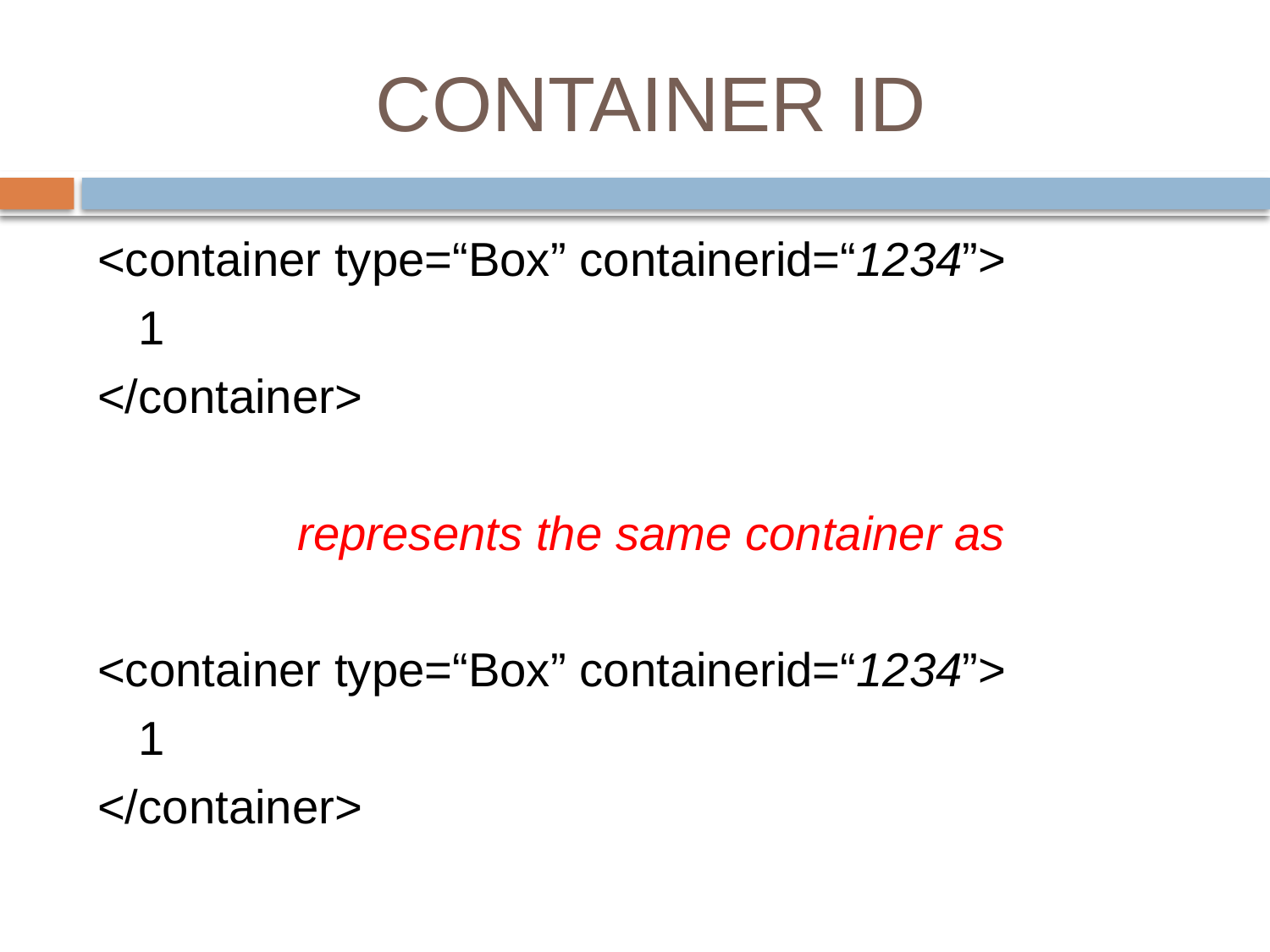

# CONTAINER ID
<container type=“Box” containerid=“1234”>
	1
</container>

represents the same container as

<container type=“Box” containerid=“1234”>
	1
</container>